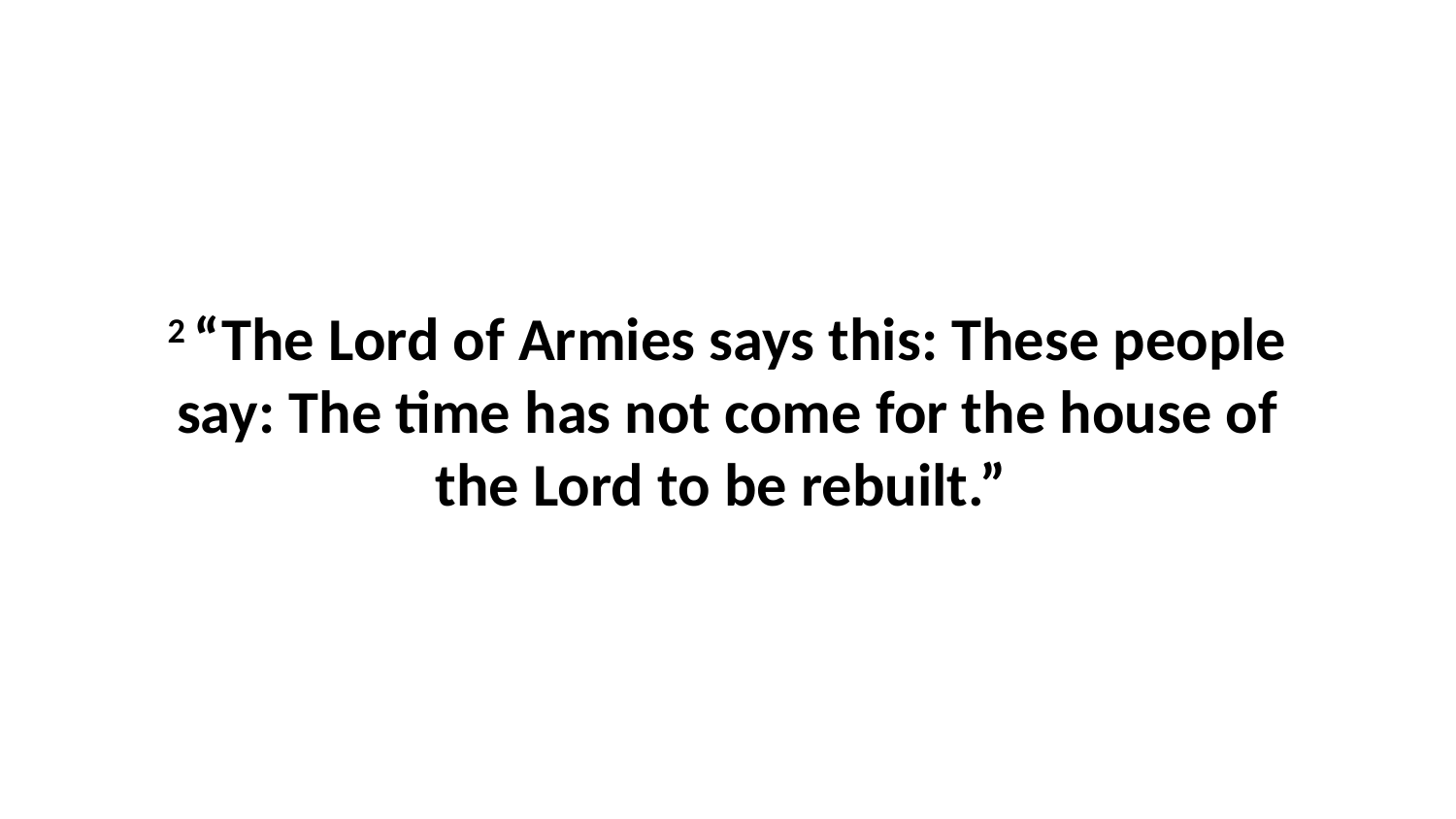

2 “The Lord of Armies says this: These people say: The time has not come for the house of the Lord to be rebuilt.”